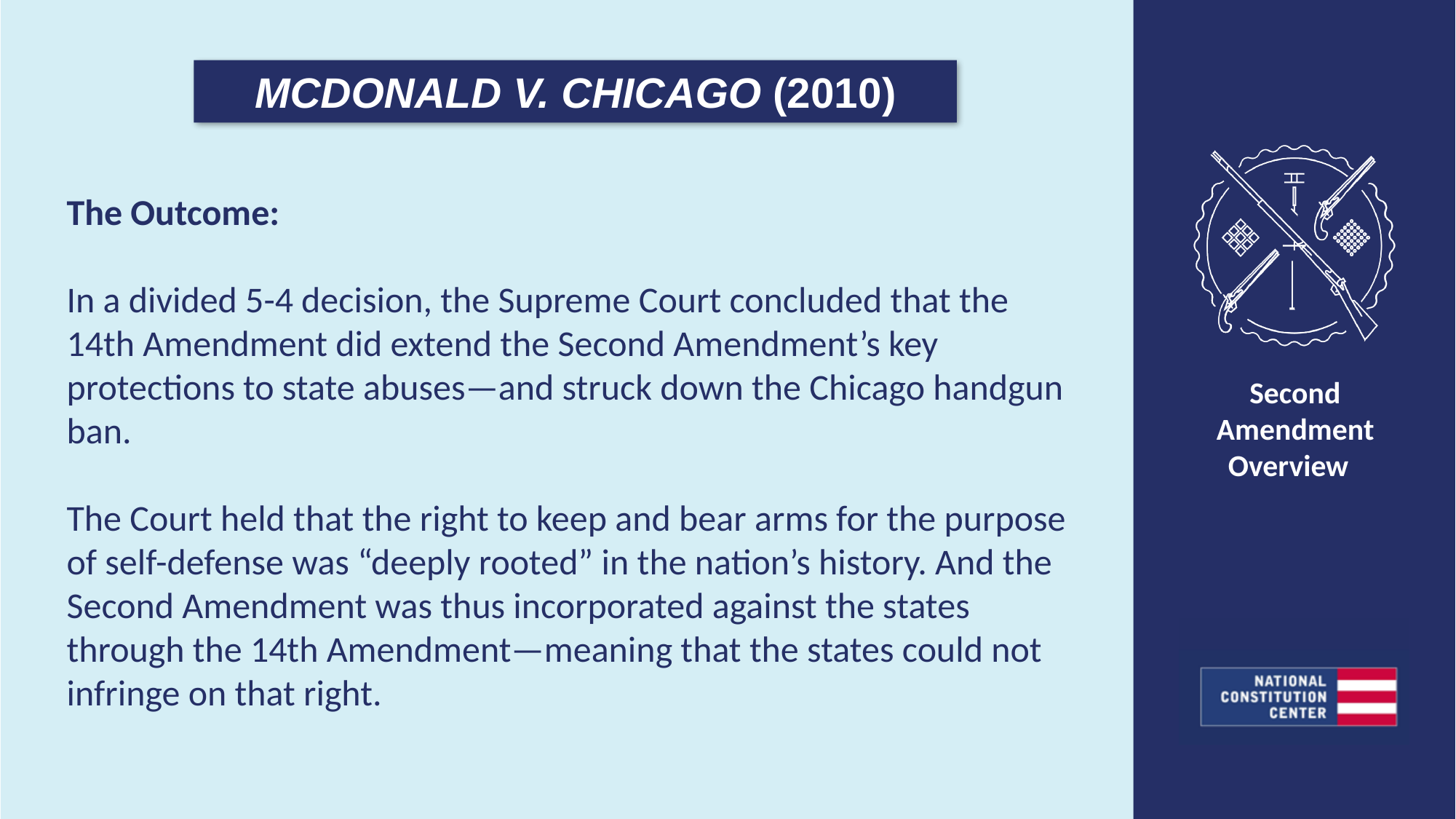

MCDONALD V. CHICAGO (2010)
The Outcome:
In a divided 5-4 decision, the Supreme Court concluded that the 14th Amendment did extend the Second Amendment’s key protections to state abuses—and struck down the Chicago handgun ban.

The Court held that the right to keep and bear arms for the purpose of self-defense was “deeply rooted” in the nation’s history. And the Second Amendment was thus incorporated against the states through the 14th Amendment—meaning that the states could not infringe on that right.